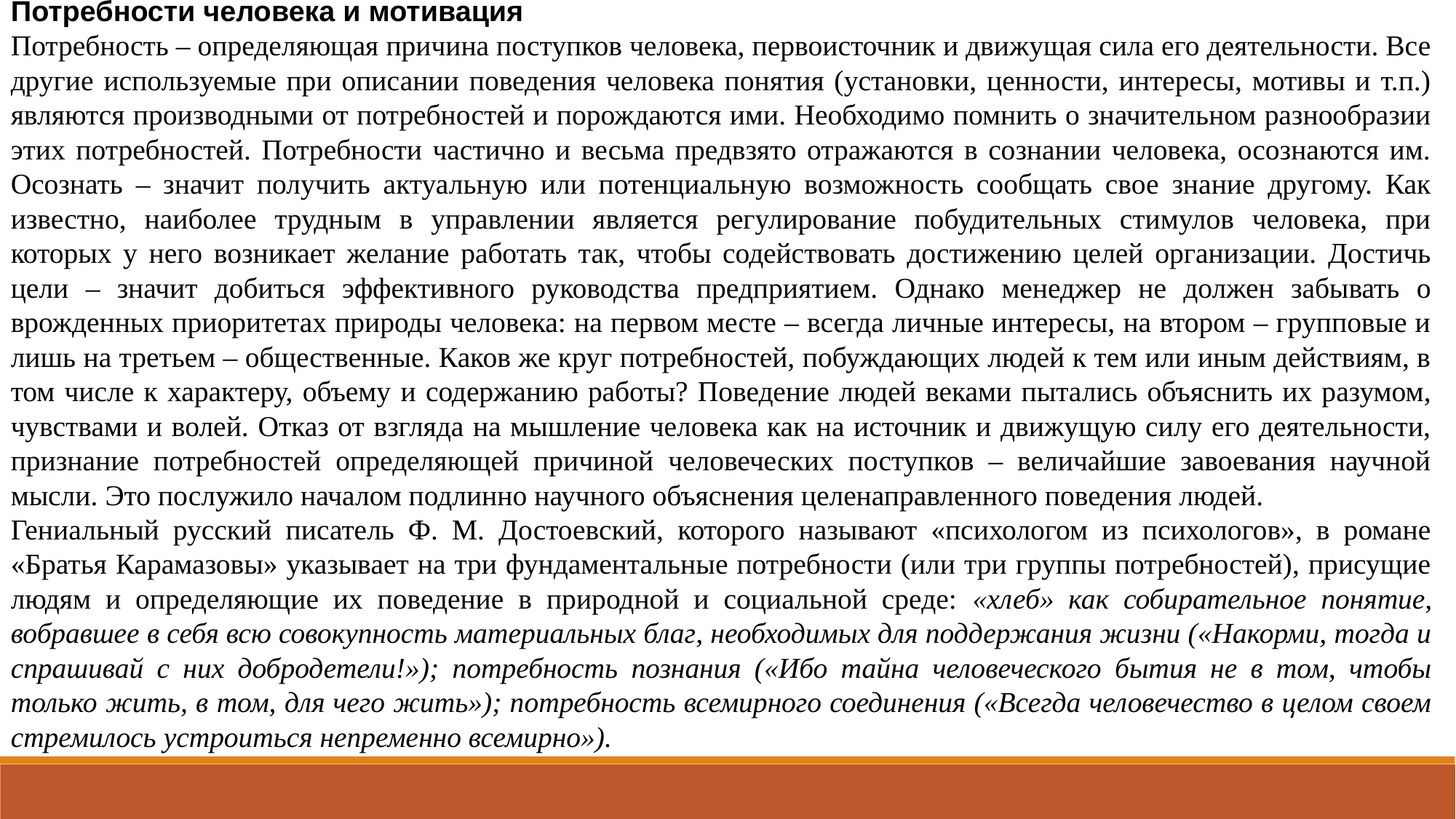

Потребности человека и мотивация
Потребность – определяющая причина поступков человека, первоисточник и движущая сила его деятельности. Все другие используемые при описании поведения человека понятия (установки, ценности, интересы, мотивы и т.п.) являются производными от потребностей и порождаются ими. Необходимо помнить о значительном разнообразии этих потребностей. Потребности частично и весьма предвзято отражаются в сознании человека, осознаются им. Осознать – значит получить актуальную или потенциальную возможность сообщать свое знание другому. Как известно, наиболее трудным в управлении является регулирование побудительных стимулов человека, при которых у него возникает желание работать так, чтобы содействовать достижению целей организации. Достичь цели – значит добиться эффективного руководства предприятием. Однако менеджер не должен забывать о врожденных приоритетах природы человека: на первом месте – всегда личные интересы, на втором – групповые и лишь на третьем – общественные. Каков же круг потребностей, побуждающих людей к тем или иным действиям, в том числе к характеру, объему и содержанию работы? Поведение людей веками пытались объяснить их разумом, чувствами и волей. Отказ от взгляда на мышление человека как на источник и движущую силу его деятельности, признание потребностей определяющей причиной человеческих поступков – величайшие завоевания научной мысли. Это послужило началом подлинно научного объяснения целенаправленного поведения людей.
Гениальный русский писатель Ф. М. Достоевский, которого называют «психологом из психологов», в романе «Братья Карамазовы» указывает на три фундаментальные потребности (или три группы потребностей), присущие людям и определяющие их поведение в природной и социальной среде: «хлеб» как собирательное понятие, вобравшее в себя всю совокупность материальных благ, необходимых для поддержания жизни («Накорми, тогда и спрашивай с них добродетели!»); потребность познания («Ибо тайна человеческого бытия не в том, чтобы только жить, в том, для чего жить»); потребность всемирного соединения («Всегда человечество в целом своем стремилось устроиться непременно всемирно»).